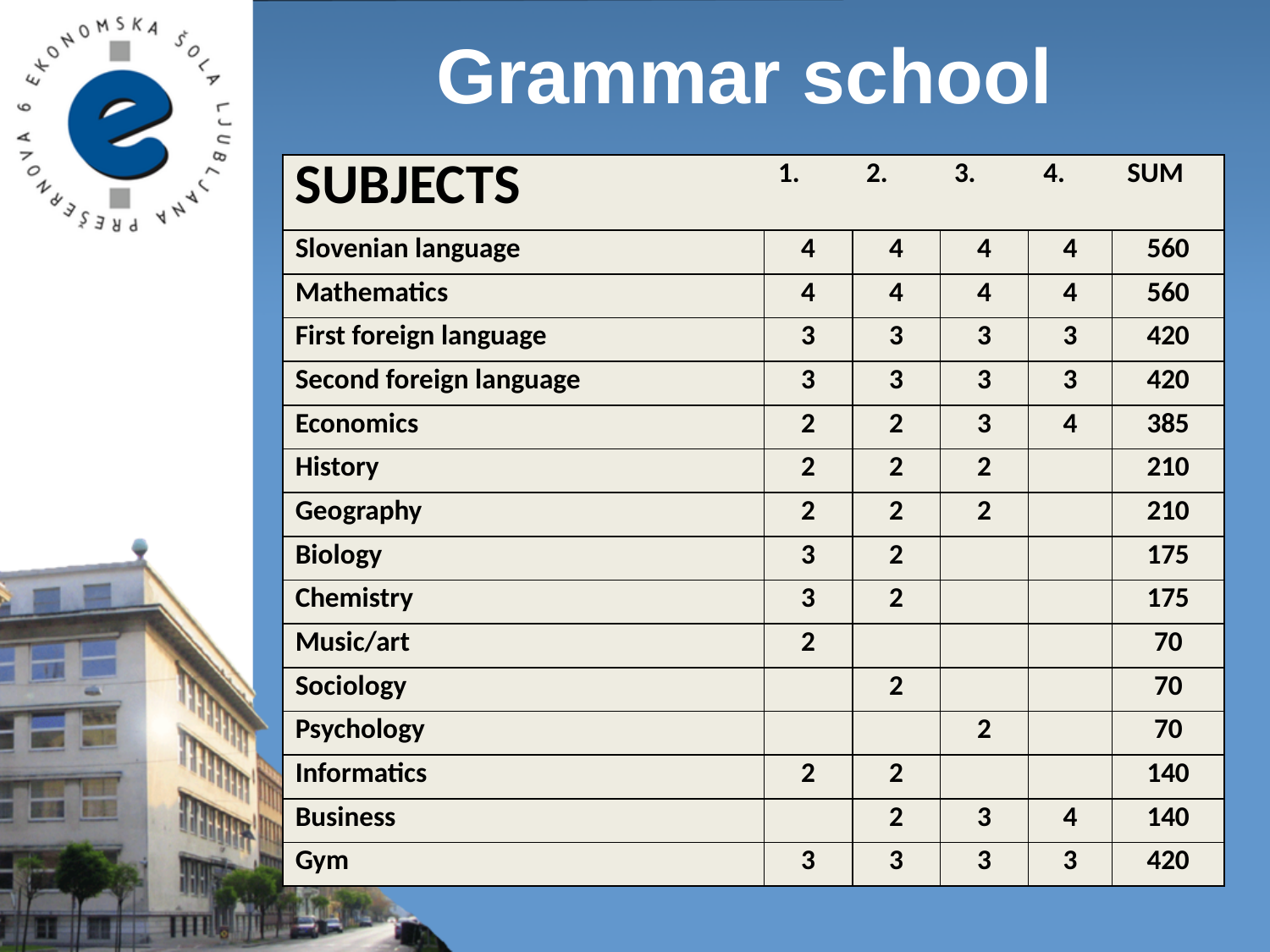

# Grammar school
| SUBJECTS | 1. | 2. | 3. | 4. | SUM |
| --- | --- | --- | --- | --- | --- |
| Slovenian language | 4 | 4 | 4 | 4 | 560 |
| Mathematics | 4 | 4 | 4 | 4 | 560 |
| First foreign language | 3 | 3 | 3 | 3 | 420 |
| Second foreign language | 3 | 3 | 3 | 3 | 420 |
| Economics | 2 | 2 | 3 | 4 | 385 |
| History | 2 | 2 | 2 |  | 210 |
| Geography | 2 | 2 | 2 |  | 210 |
| Biology | 3 | 2 |  |  | 175 |
| Chemistry | 3 | 2 |  |  | 175 |
| Music/art | 2 |  |  |  | 70 |
| Sociology |  | 2 |  |  | 70 |
| Psychology |  |  | 2 |  | 70 |
| Informatics | 2 | 2 |  |  | 140 |
| Business |  | 2 | 3 | 4 | 140 |
| Gym | 3 | 3 | 3 | 3 | 420 |